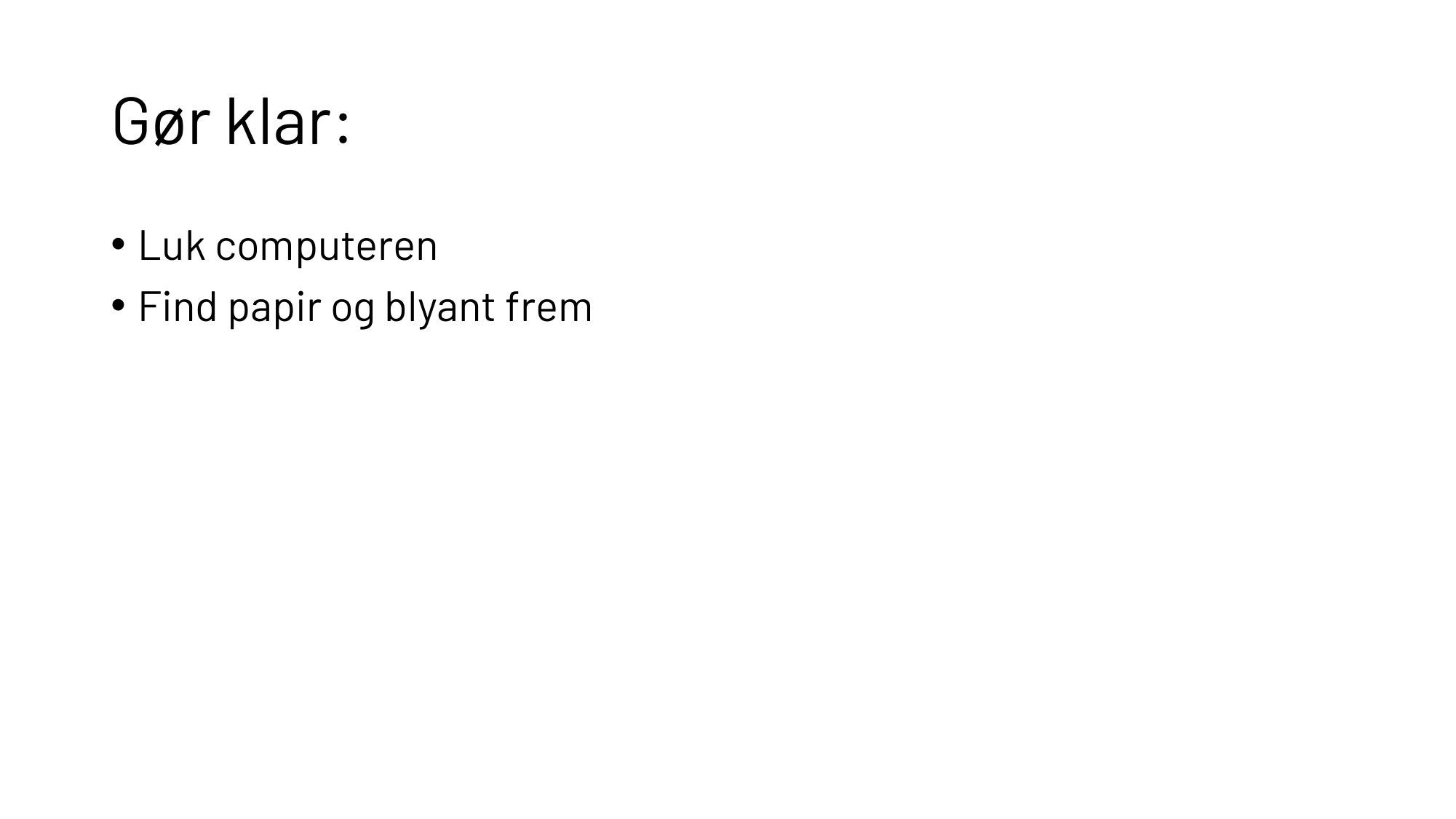

# Gør klar:
Luk computeren
Find papir og blyant frem